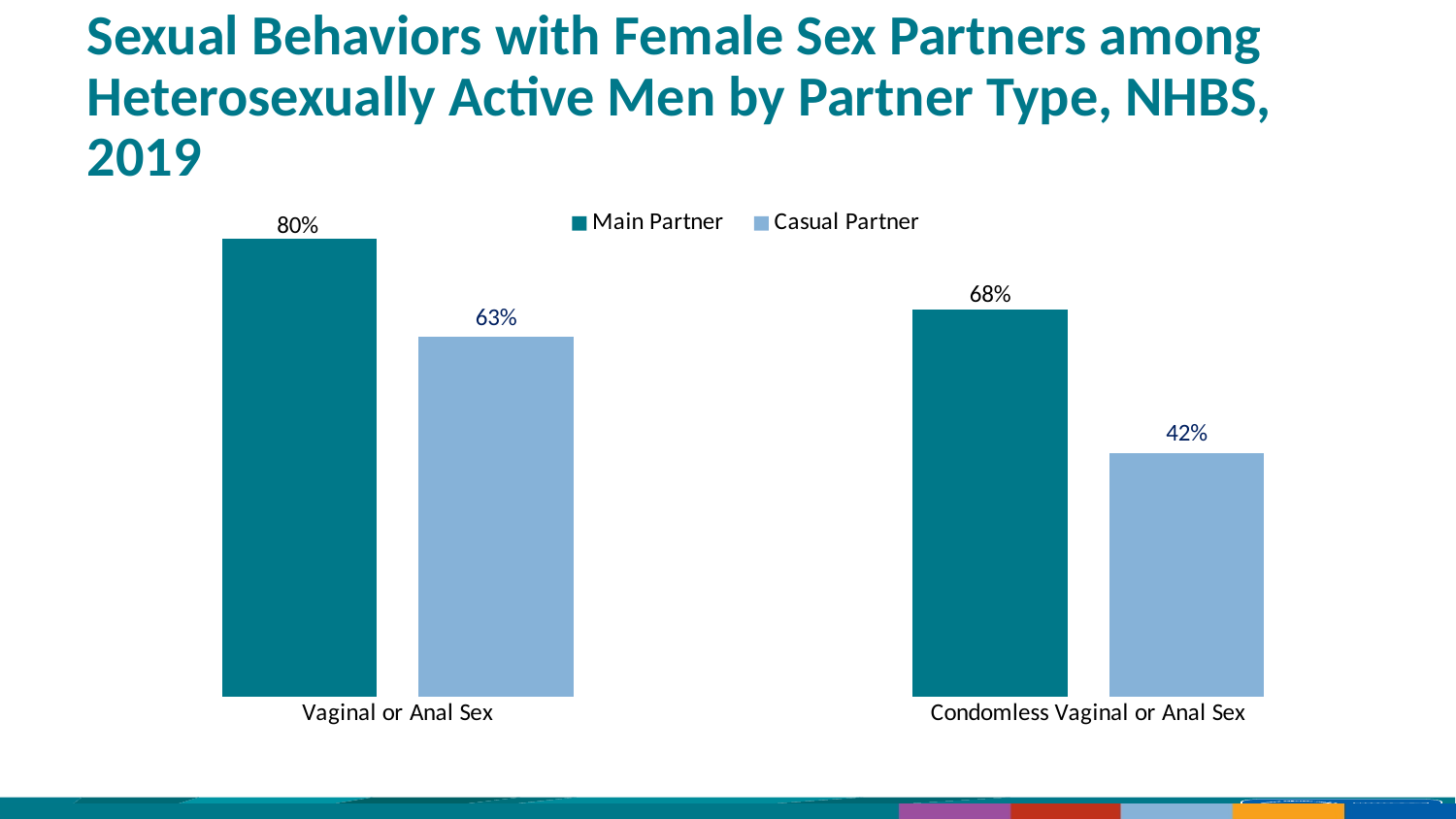

### Chart

| Category | Main Partner | Casual Partner |
|---|---|---|
| Vaginal or Anal Sex | 0.795 | 0.625 |
| Condomless Vaginal or Anal Sex | 0.672 | 0.423 |
# Sexual Behaviors with Female Sex Partners among Heterosexually Active Men by Partner Type, NHBS, 2019